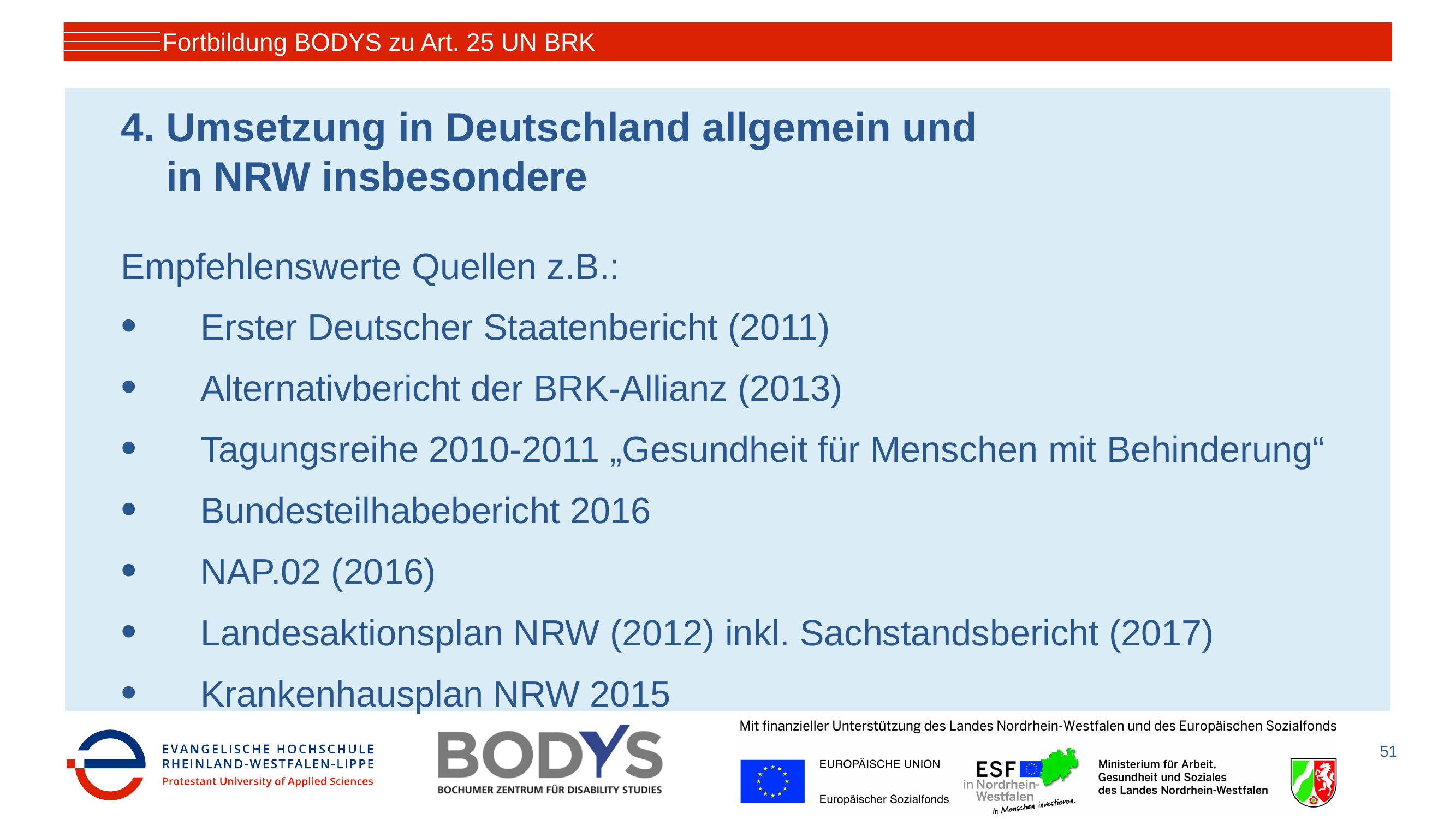

Fortbildung BODYS zu Art. 25 UN BRK
# 4. Umsetzung in Deutschland allgemein und in NRW insbesondere

Empfehlenswerte Quellen z.B.:
Erster Deutscher Staatenbericht (2011)
Alternativbericht der BRK-Allianz (2013)
Tagungsreihe 2010-2011 „Gesundheit für Menschen mit Behinderung“
Bundesteilhabebericht 2016
NAP.02 (2016)
Landesaktionsplan NRW (2012) inkl. Sachstandsbericht (2017)
Krankenhausplan NRW 2015

51